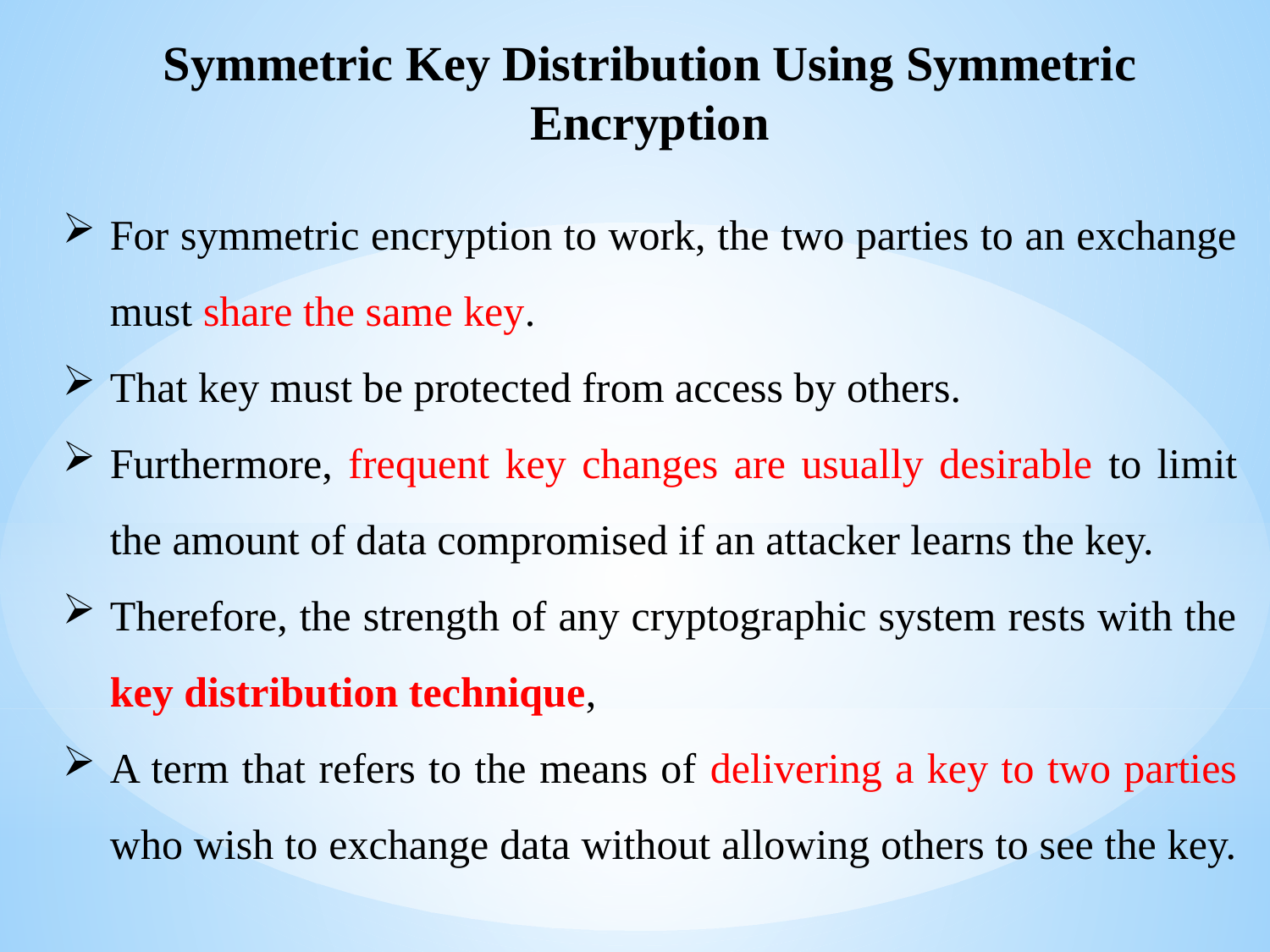

Symmetric Key Distribution Using Symmetric Encryption
For symmetric encryption to work, the two parties to an exchange must share the same key.
That key must be protected from access by others.
Furthermore, frequent key changes are usually desirable to limit the amount of data compromised if an attacker learns the key.
Therefore, the strength of any cryptographic system rests with the key distribution technique,
A term that refers to the means of delivering a key to two parties who wish to exchange data without allowing others to see the key.